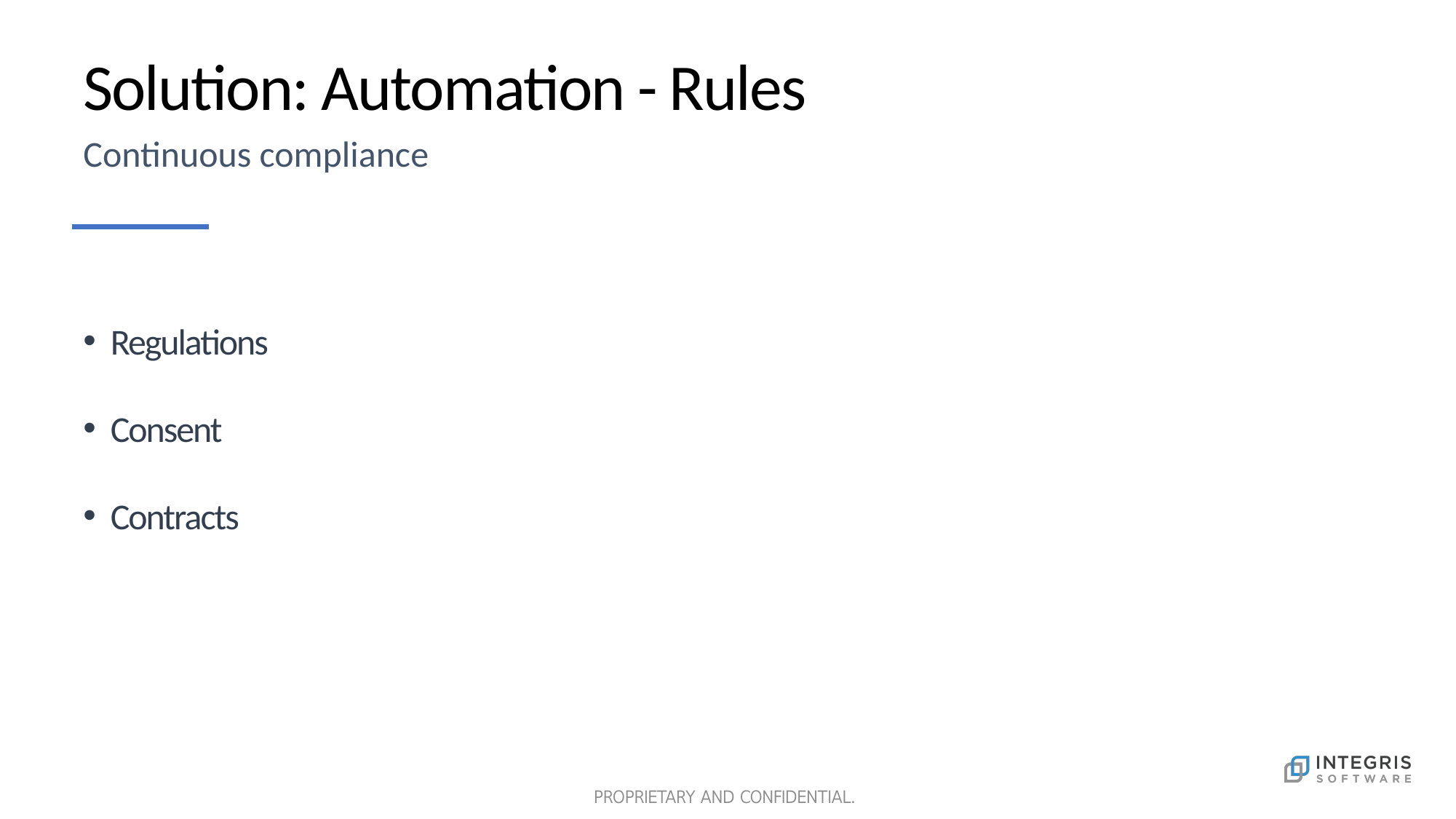

# Solution: Automation - Rules
Continuous compliance
Regulations

Consent

Contracts
PROPRIETARY AND CONFIDENTIAL.